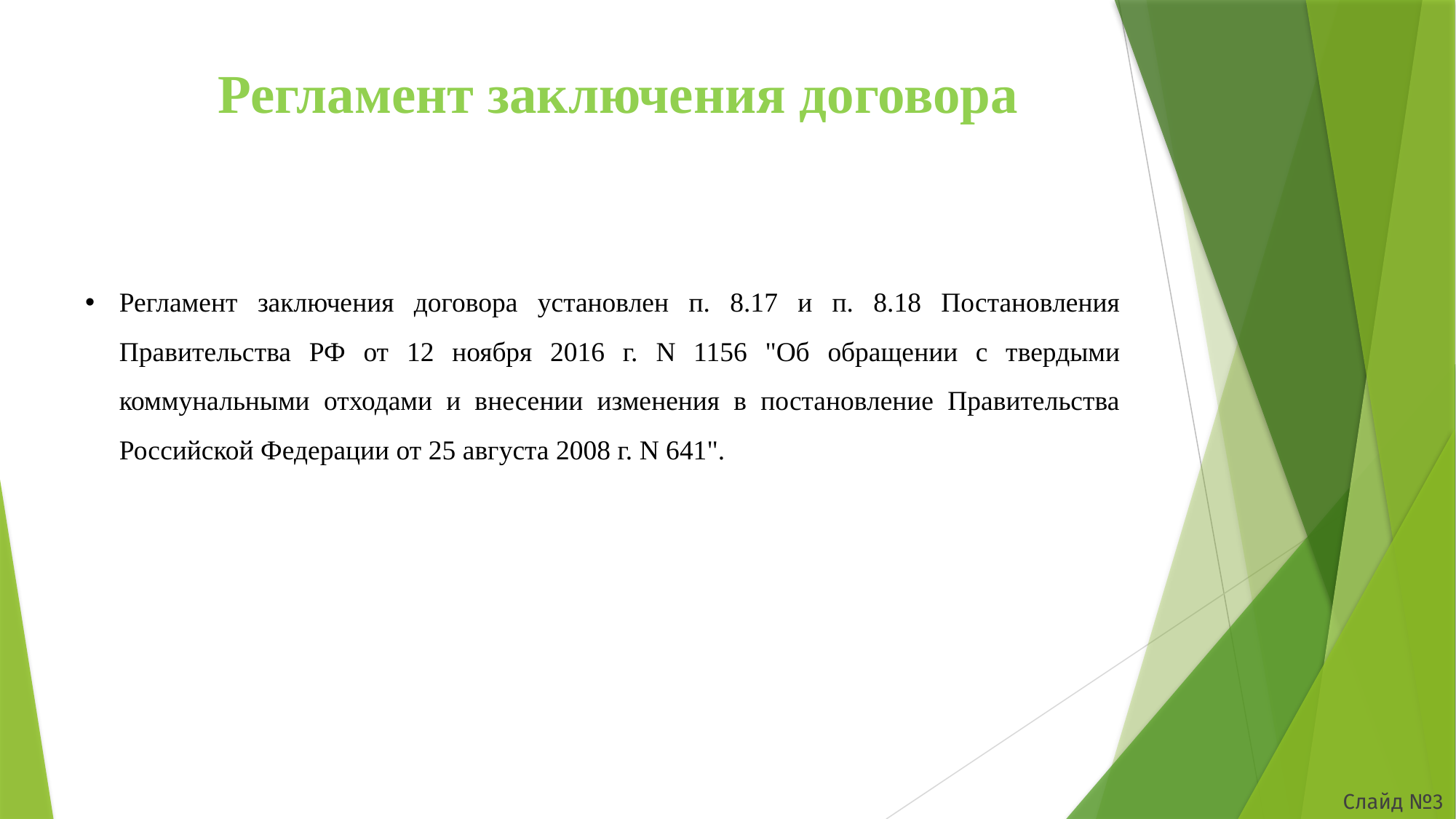

Регламент заключения договора
Регламент заключения договора установлен п. 8.17 и п. 8.18 Постановления Правительства РФ от 12 ноября 2016 г. N 1156 "Об обращении с твердыми коммунальными отходами и внесении изменения в постановление Правительства Российской Федерации от 25 августа 2008 г. N 641".

Слайд №3